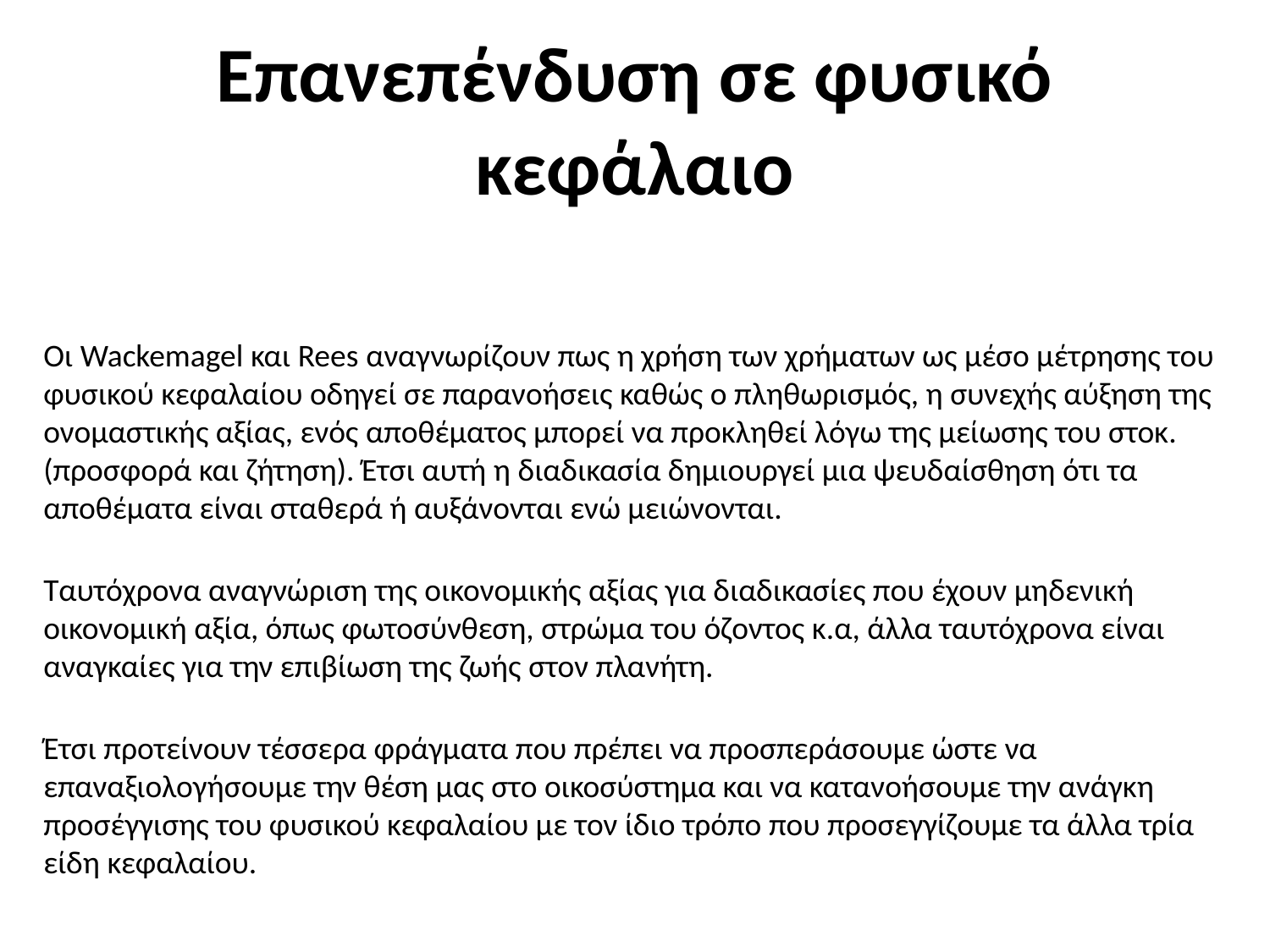

# Επανεπένδυση σε φυσικό κεφάλαιο
Οι Wackemagel και Rees αναγνωρίζουν πως η χρήση των χρήματων ως μέσο μέτρησης του φυσικού κεφαλαίου οδηγεί σε παρανοήσεις καθώς ο πληθωρισμός, η συνεχής αύξηση της ονομαστικής αξίας, ενός αποθέματος μπορεί να προκληθεί λόγω της μείωσης του στοκ. (προσφορά και ζήτηση). Έτσι αυτή η διαδικασία δημιουργεί μια ψευδαίσθηση ότι τα αποθέματα είναι σταθερά ή αυξάνονται ενώ μειώνονται.

Ταυτόχρονα αναγνώριση της οικονομικής αξίας για διαδικασίες που έχουν μηδενική οικονομική αξία, όπως φωτοσύνθεση, στρώμα του όζοντος κ.α, άλλα ταυτόχρονα είναι αναγκαίες για την επιβίωση της ζωής στον πλανήτη.

Έτσι προτείνουν τέσσερα φράγματα που πρέπει να προσπεράσουμε ώστε να επαναξιολογήσουμε την θέση μας στο οικοσύστημα και να κατανοήσουμε την ανάγκη προσέγγισης του φυσικού κεφαλαίου με τον ίδιο τρόπο που προσεγγίζουμε τα άλλα τρία είδη κεφαλαίου.